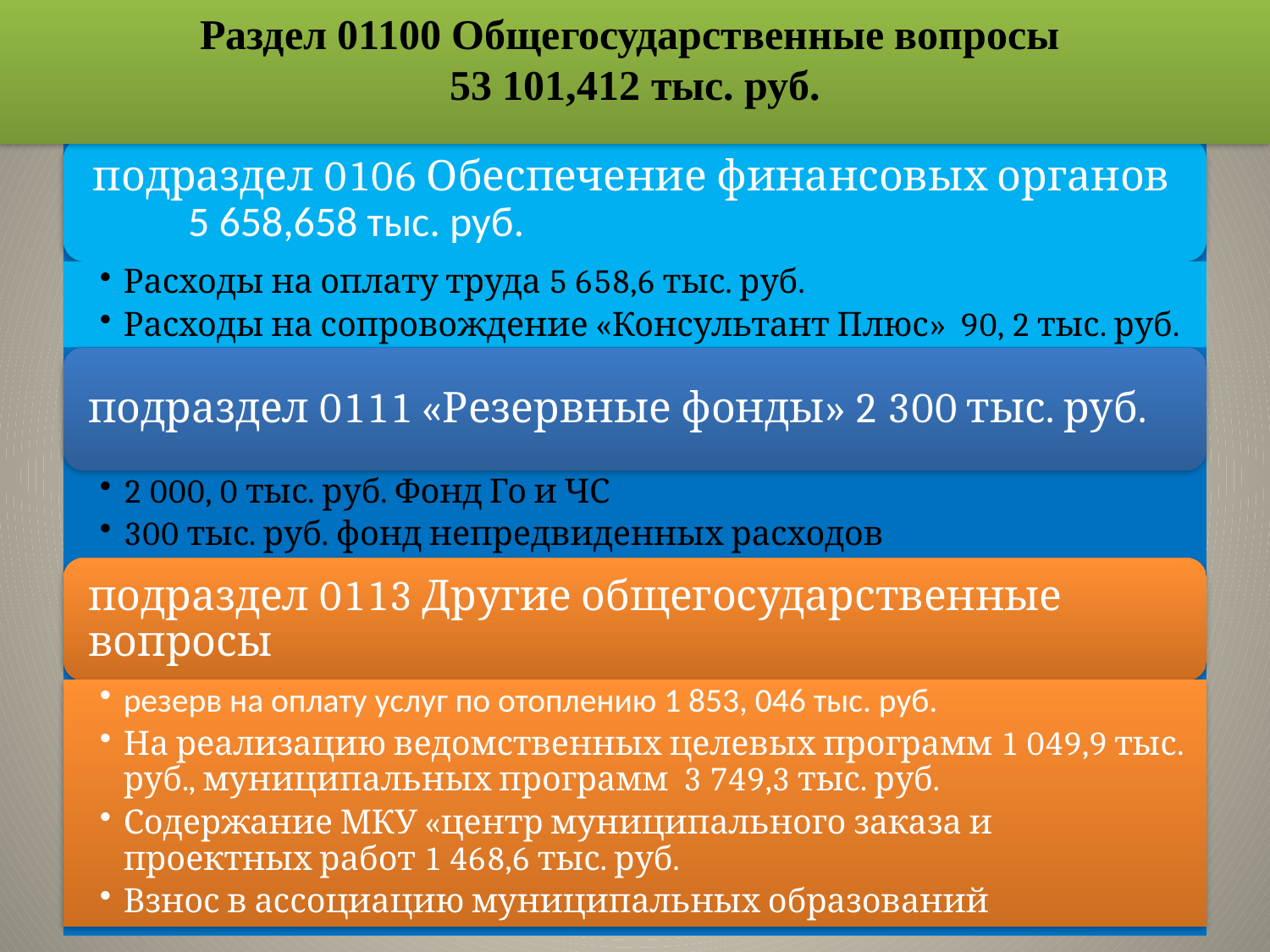

# Раздел 01100 Общегосударственные вопросы 53 101,412 тыс. руб.
 подраздел 0106 Обеспечение финансовых органов              5 658,658 тыс. руб.
Расходы на оплату труда 5 658,6 тыс. руб.
Расходы на сопровождение «Консультант Плюс»  90, 2 тыс. руб.
подраздел 0111 «Резервные фонды» 2 300 тыс. руб.
2 000, 0 тыс. руб. Фонд Го и ЧС
300 тыс. руб. фонд непредвиденных расходов
подраздел 0113 Другие общегосударственные вопросы
резерв на оплату услуг по отоплению 1 853, 046 тыс. руб.
На реализацию ведомственных целевых программ 1 049,9 тыс. руб., муниципальных программ  3 749,3 тыс. руб.
Содержание МКУ «центр муниципального заказа и проектных работ 1 468,6 тыс. руб.
Взнос в ассоциацию муниципальных образований